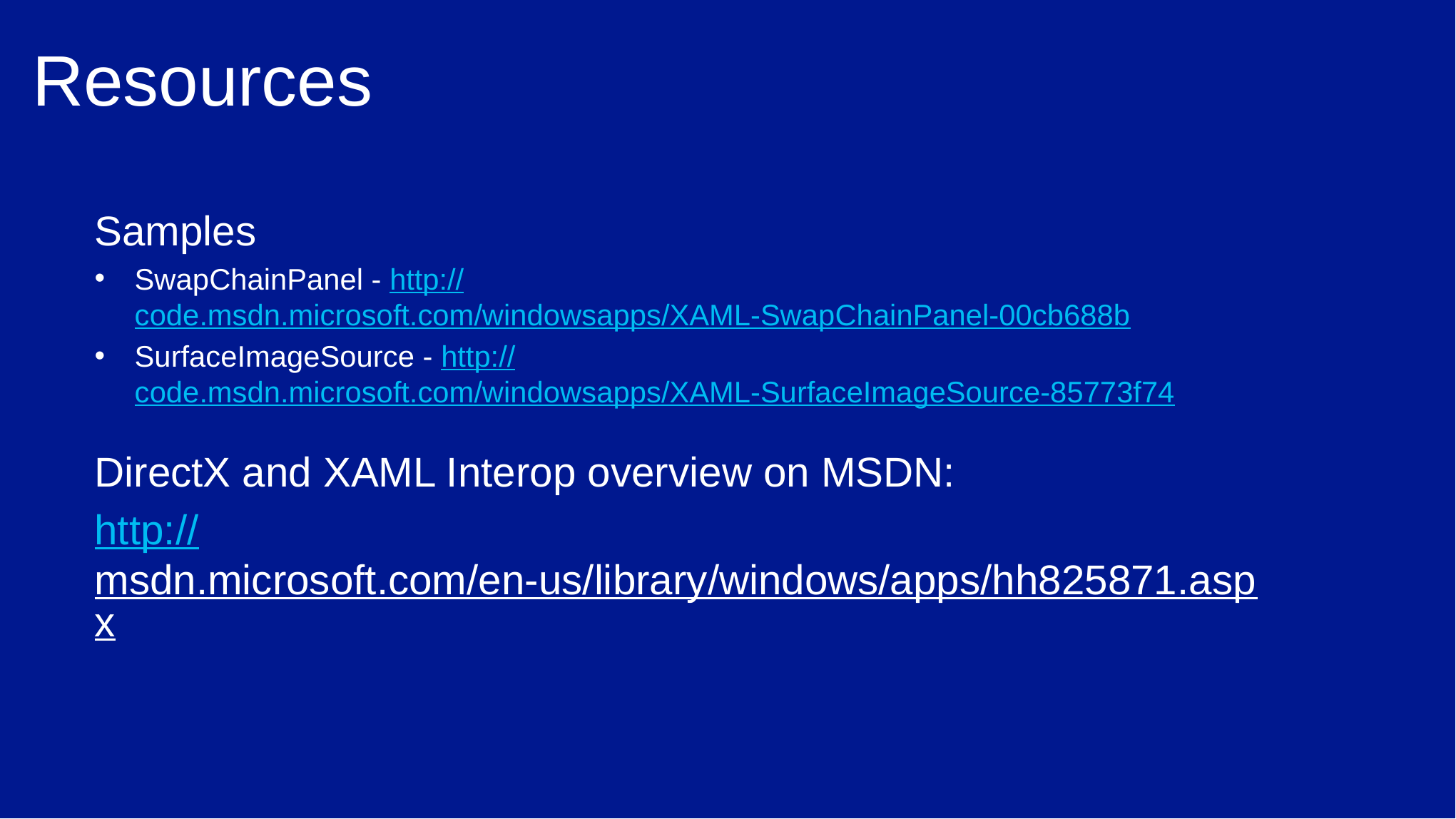

# Resources
Samples
SwapChainPanel - http://code.msdn.microsoft.com/windowsapps/XAML-SwapChainPanel-00cb688b
SurfaceImageSource - http://code.msdn.microsoft.com/windowsapps/XAML-SurfaceImageSource-85773f74

DirectX and XAML Interop overview on MSDN:
http://msdn.microsoft.com/en-us/library/windows/apps/hh825871.aspx